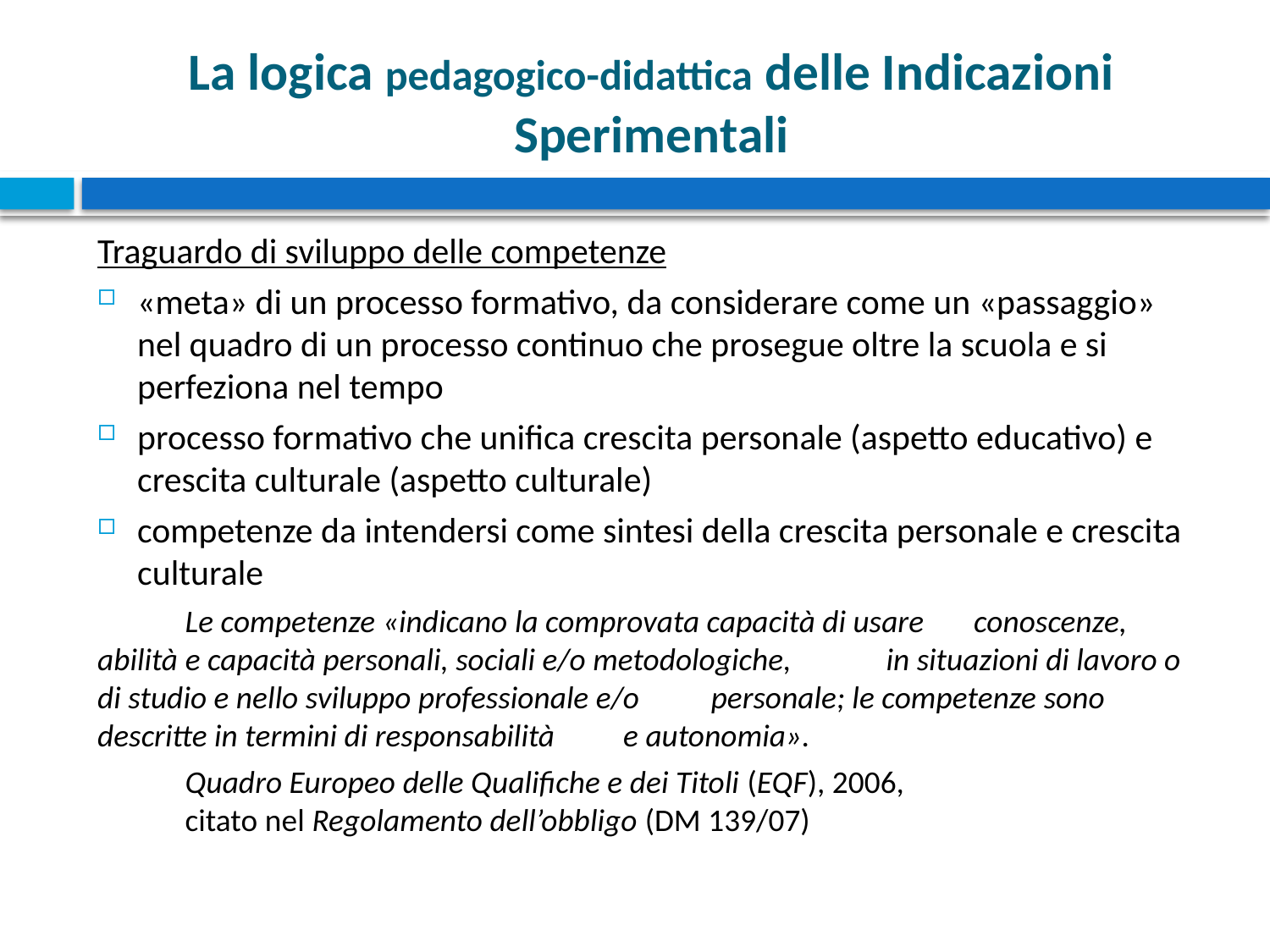

# La logica pedagogico-didattica delle Indicazioni Sperimentali
Traguardo di sviluppo delle competenze
«meta» di un processo formativo, da considerare come un «passaggio» nel quadro di un processo continuo che prosegue oltre la scuola e si perfeziona nel tempo
processo formativo che unifica crescita personale (aspetto educativo) e crescita culturale (aspetto culturale)
competenze da intendersi come sintesi della crescita personale e crescita culturale
	Le competenze «indicano la comprovata capacità di usare 	conoscenze, abilità e capacità personali, sociali e/o metodologiche, 	in situazioni di lavoro o di studio e nello sviluppo professionale e/o 	personale; le competenze sono descritte in termini di responsabilità 	e autonomia».
		Quadro Europeo delle Qualifiche e dei Titoli (EQF), 2006,
		citato nel Regolamento dell’obbligo (DM 139/07)